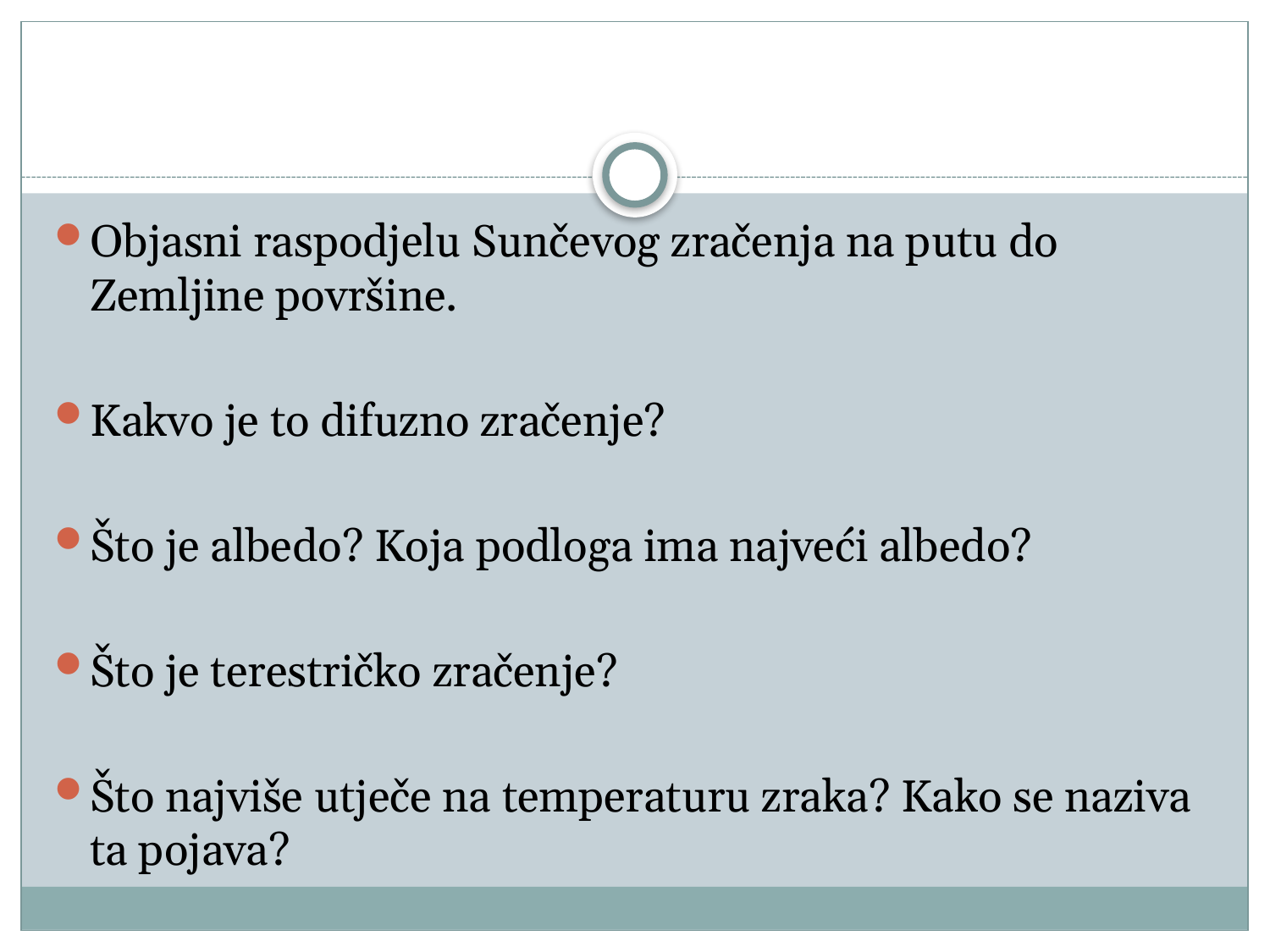

#
Objasni raspodjelu Sunčevog zračenja na putu do Zemljine površine.

Kakvo je to difuzno zračenje?

Što je albedo? Koja podloga ima najveći albedo?

Što je terestričko zračenje?

Što najviše utječe na temperaturu zraka? Kako se naziva ta pojava?